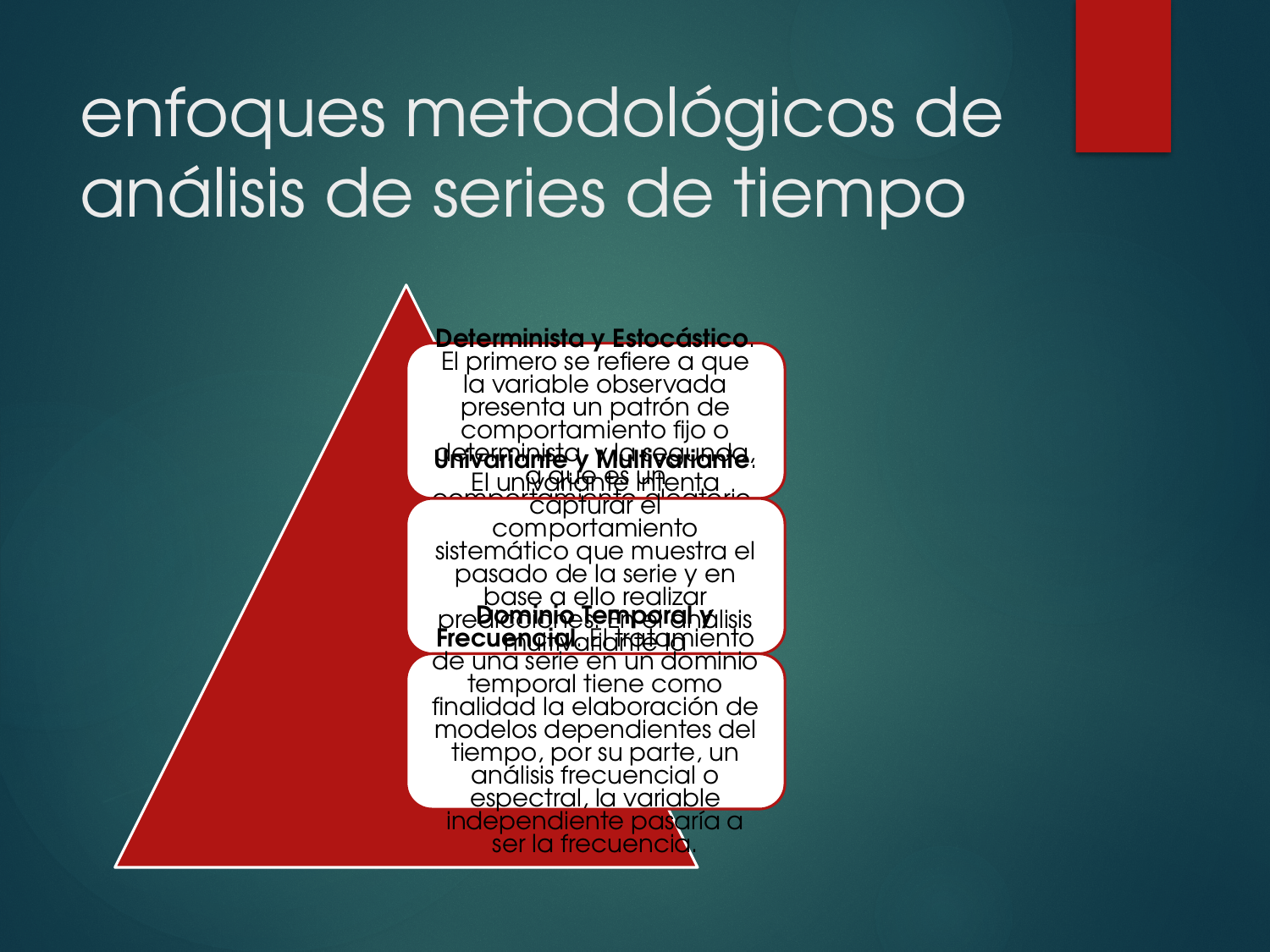

# enfoques metodológicos de análisis de series de tiempo